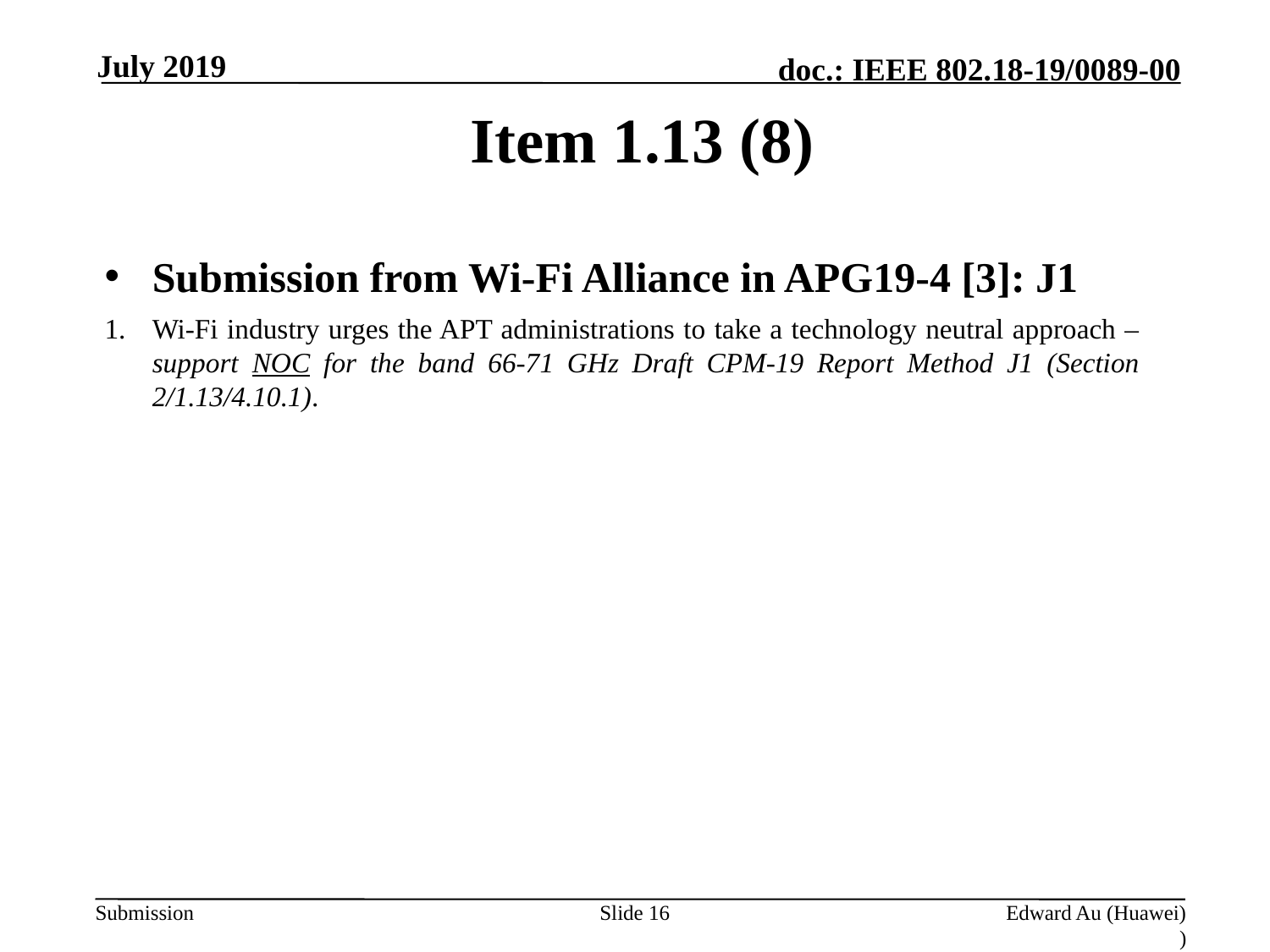

July 2019
# Item 1.13 (8)
Submission from Wi-Fi Alliance in APG19-4 [3]: J1
Wi-Fi industry urges the APT administrations to take a technology neutral approach – support NOC for the band 66-71 GHz Draft CPM-19 Report Method J1 (Section 2/1.13/4.10.1).

Slide 16
Edward Au (Huawei)
)